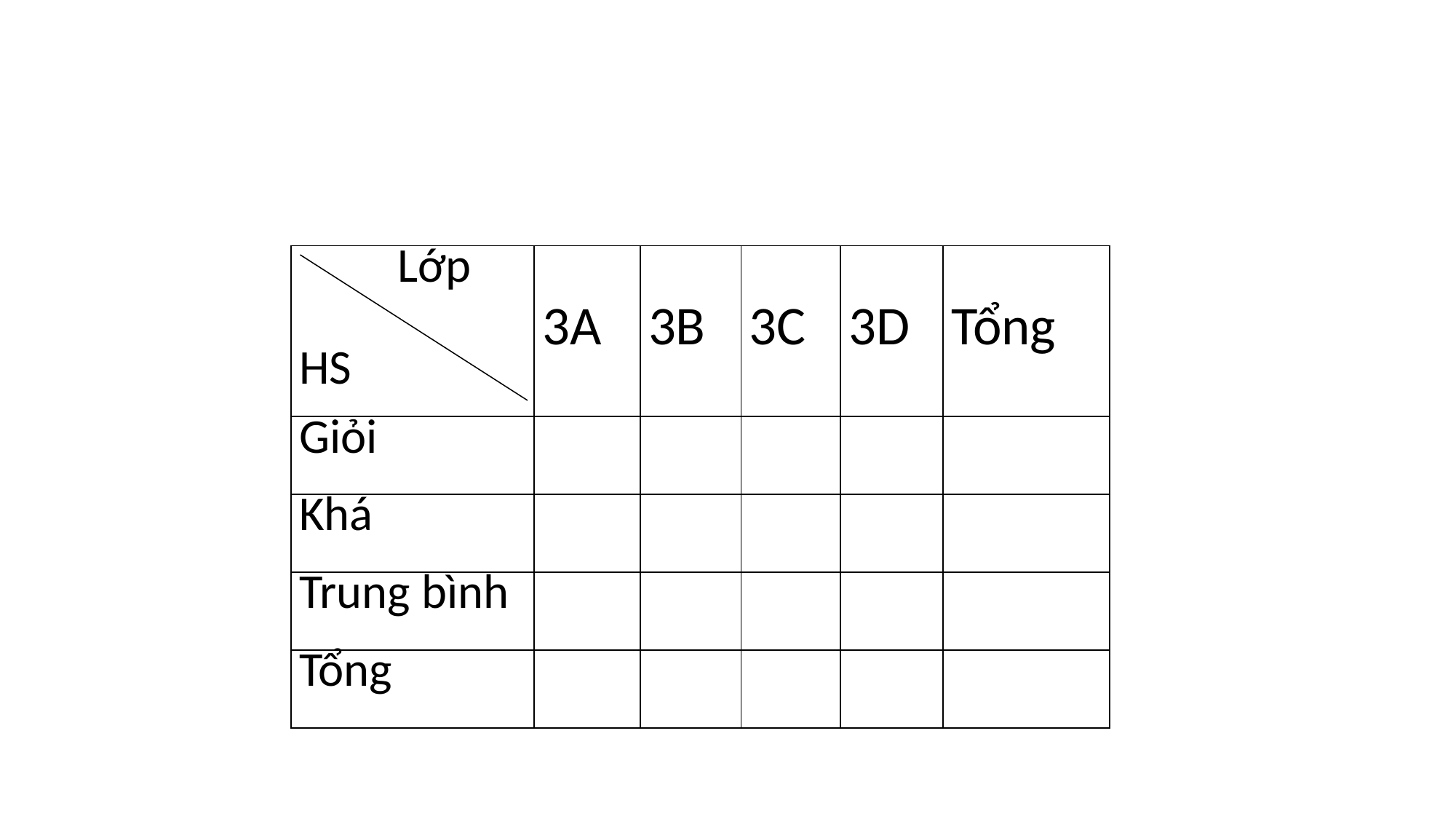

| Lớp HS | 3A | 3B | 3C | 3D | Tổng |
| --- | --- | --- | --- | --- | --- |
| Giỏi |  |  |  |  |  |
| Khá |  |  |  |  |  |
| Trung bình |  |  |  |  |  |
| Tổng |  |  |  |  |  |